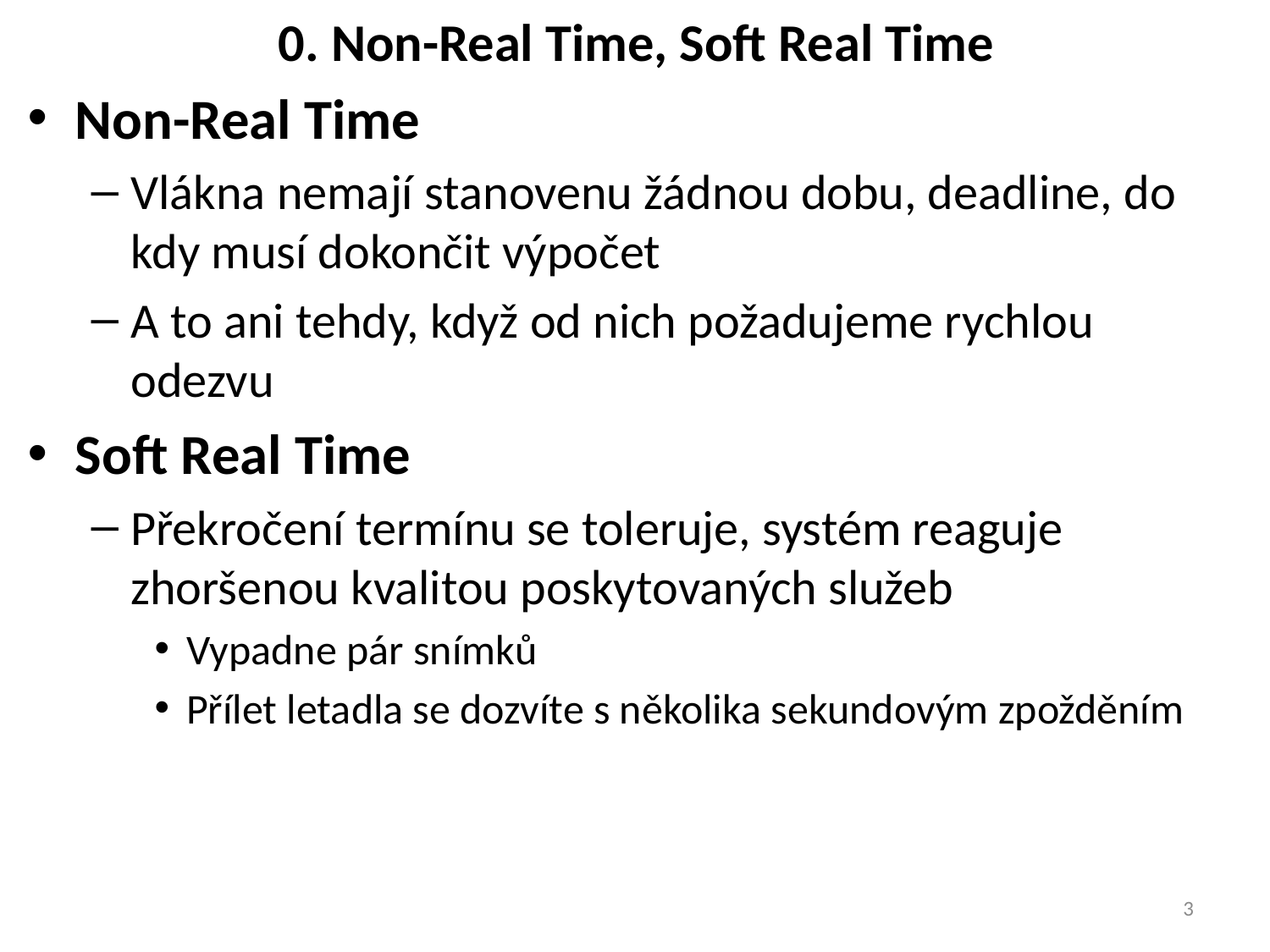

# 0. Non-Real Time, Soft Real Time
Non-Real Time
Vlákna nemají stanovenu žádnou dobu, deadline, do kdy musí dokončit výpočet
A to ani tehdy, když od nich požadujeme rychlou odezvu
Soft Real Time
Překročení termínu se toleruje, systém reaguje zhoršenou kvalitou poskytovaných služeb
Vypadne pár snímků
Přílet letadla se dozvíte s několika sekundovým zpožděním

3